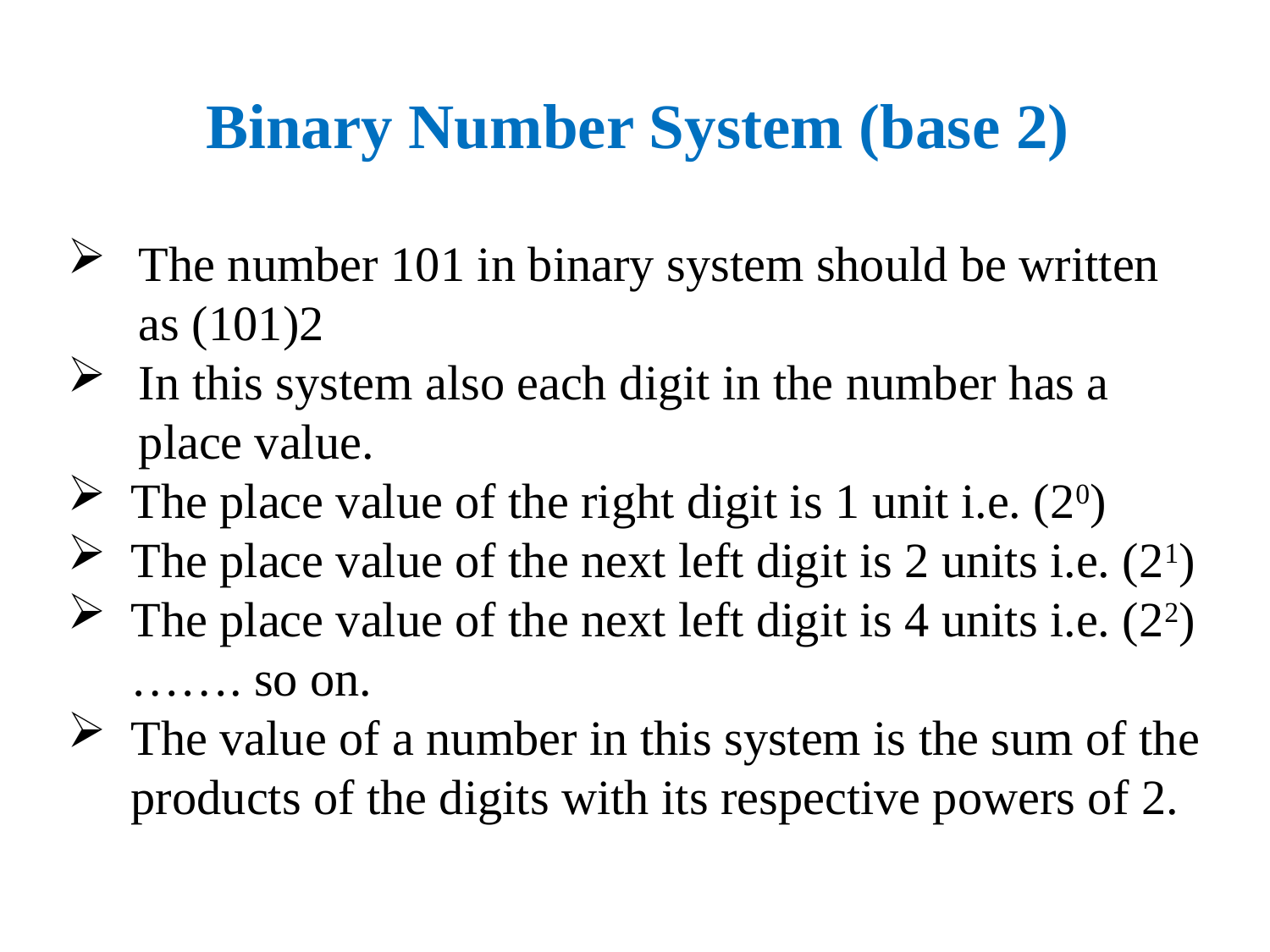

# Binary Number System (base 2)
The number 101 in binary system should be written as (101)2
In this system also each digit in the number has a place value.
The place value of the right digit is 1 unit i.e. (20)
The place value of the next left digit is 2 units i.e. (21)
The place value of the next left digit is 4 units i.e. (22) ……. so on.
The value of a number in this system is the sum of the products of the digits with its respective powers of 2.